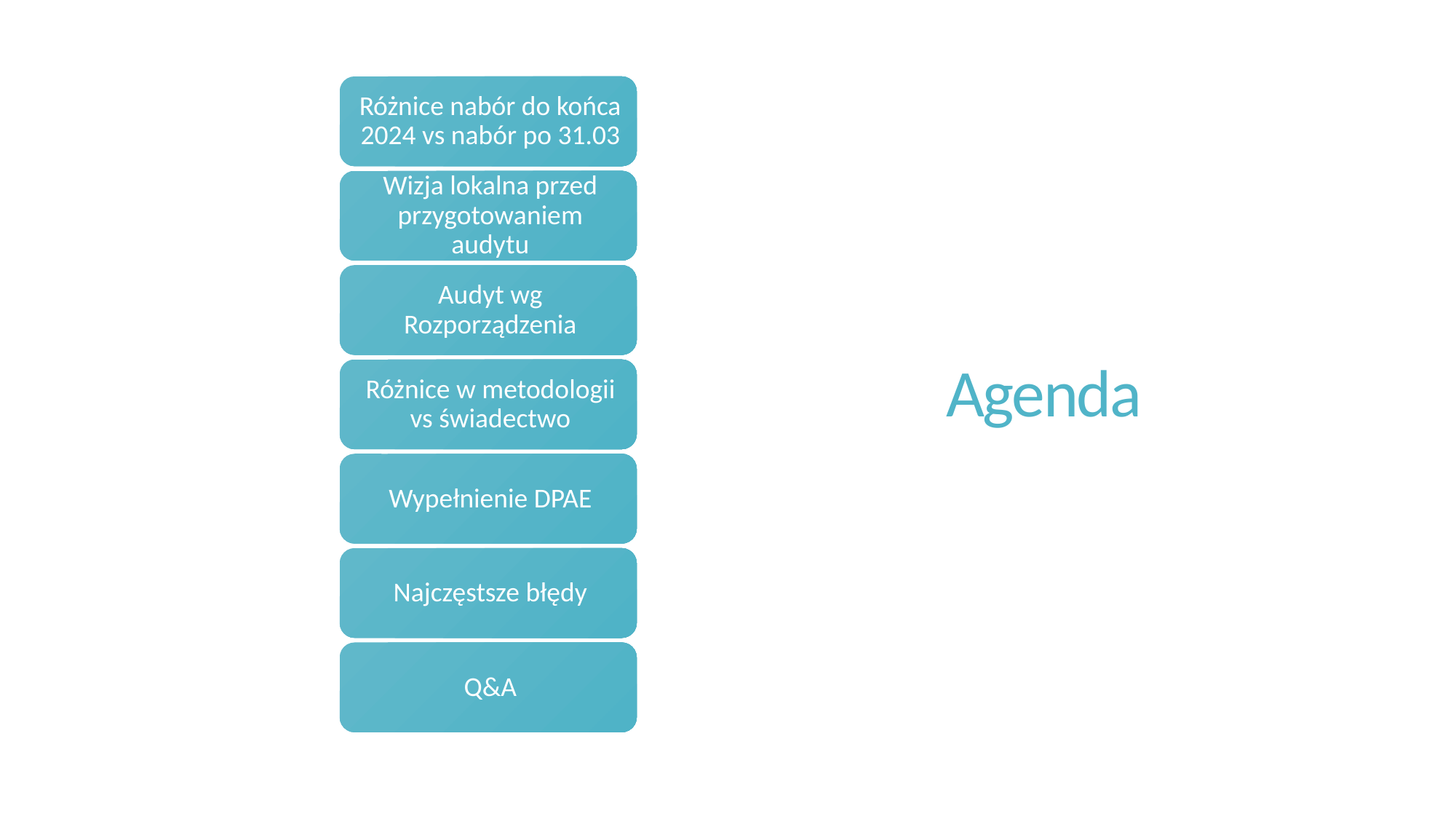

# Agenda
Różnice nabór do końca 2024 vs nabór po 31.03
Wizja lokalna przed przygotowaniem audytu
Audyt wg Rozporządzenia
Różnice w metodologii vs świadectwo
Wypełnienie DPAE
Najczęstsze błędy
Q&A